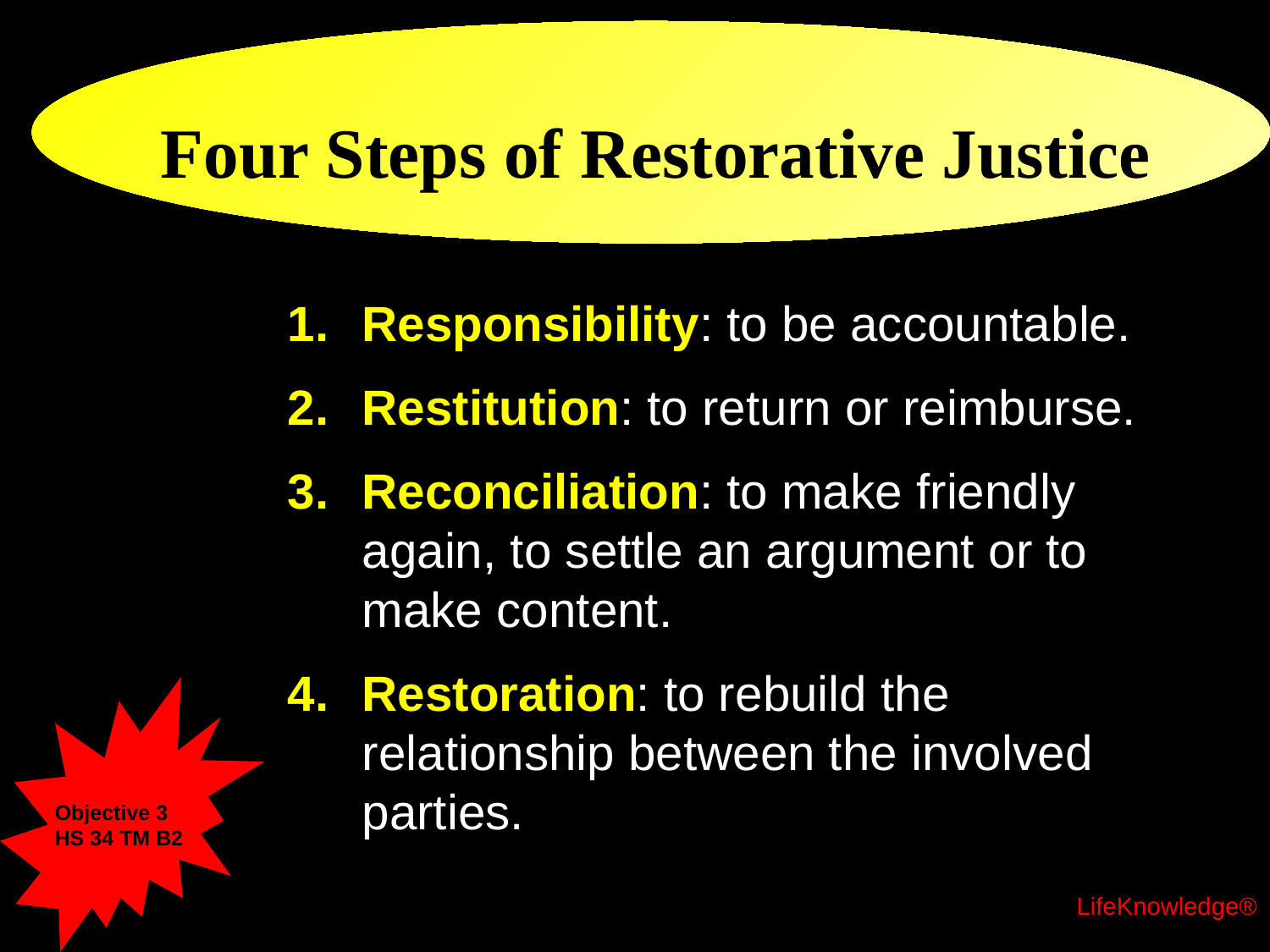

# Four Steps of Restorative Justice
Responsibility: to be accountable.
Restitution: to return or reimburse.
Reconciliation: to make friendly again, to settle an argument or to make content.
Restoration: to rebuild the relationship between the involved parties.
Objective 3
HS 34 TM B2
LifeKnowledge®